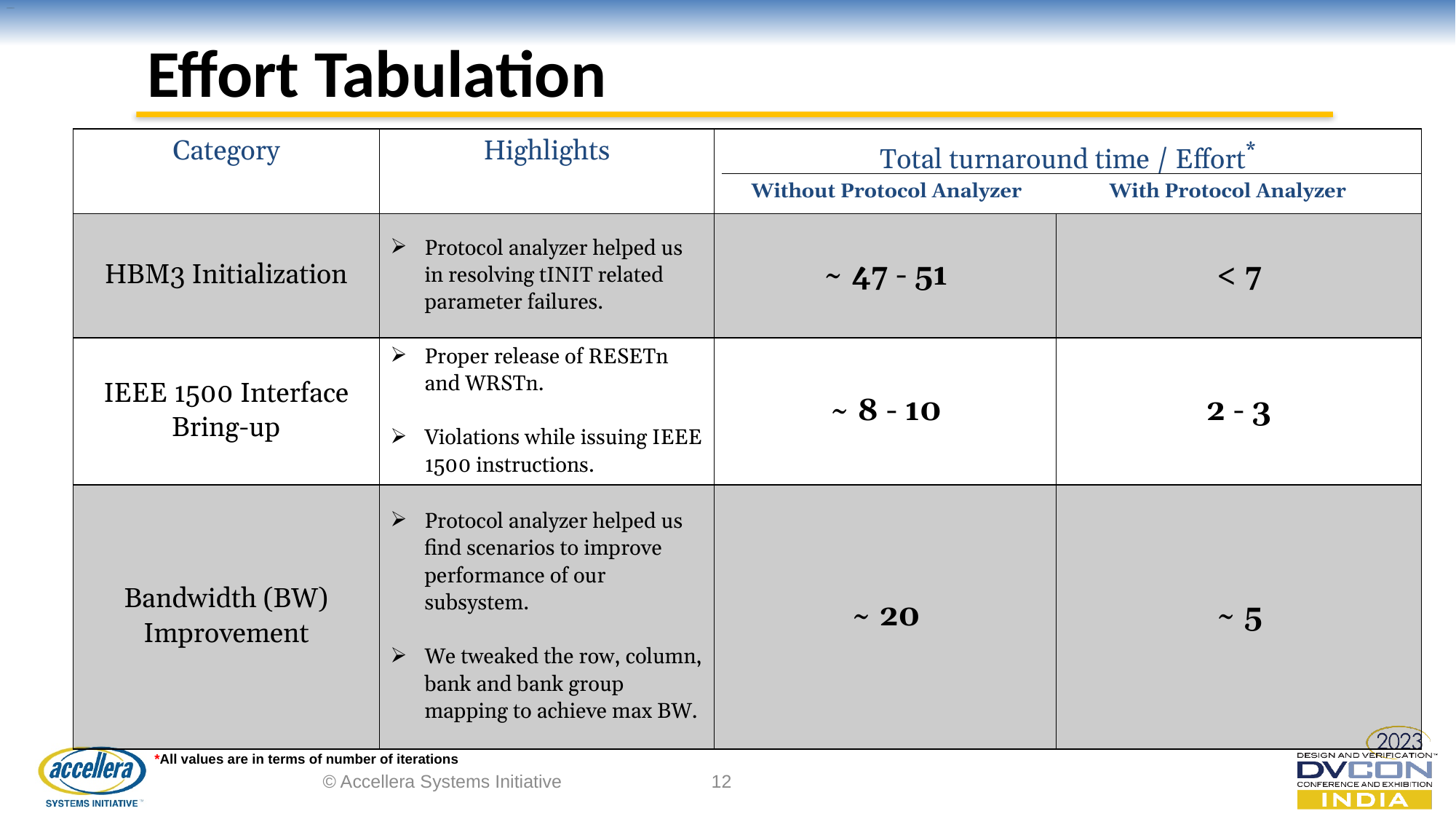

# Effort Tabulation

| Category | Highlights | Total turnaround time / Effort\* |  |
| --- | --- | --- | --- |
| HBM3 Initialization | Protocol analyzer helped us in resolving tINIT related parameter failures. | ~ 47 - 51 | < 7 |
| IEEE 1500 Interface Bring-up | Proper release of RESETn and WRSTn. Violations while issuing IEEE 1500 instructions. | ~ 8 - 10 | 2 - 3 |
| Bandwidth (BW) Improvement | Protocol analyzer helped us find scenarios to improve performance of our subsystem. We tweaked the row, column, bank and bank group mapping to achieve max BW. | ~ 20 | ~ 5 |
| Without Protocol Analyzer | With Protocol Analyzer |
| --- | --- |
*All values are in terms of number of iterations
© Accellera Systems Initiative
12